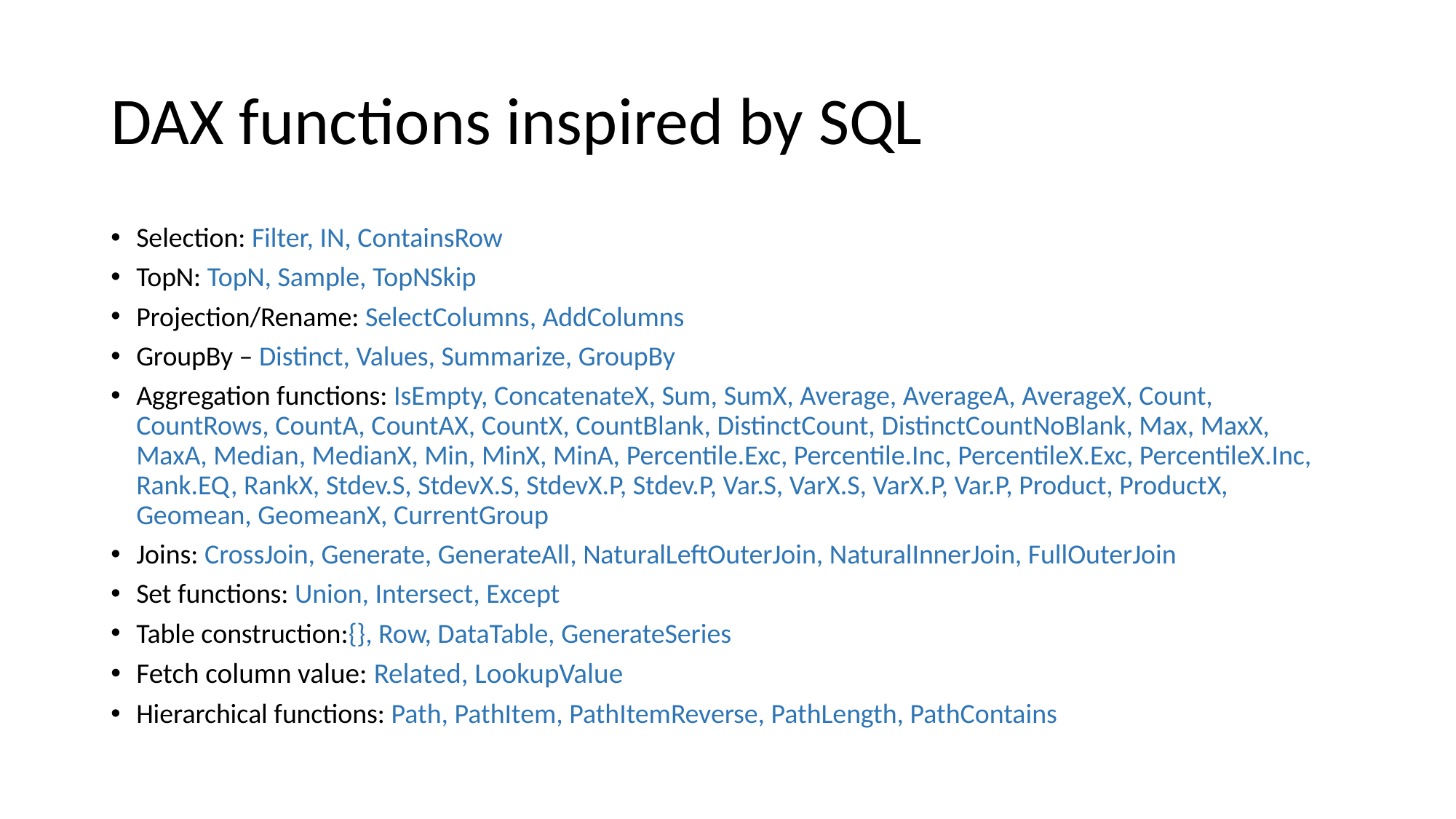

# DAX functions inspired by SQL
Selection: Filter, IN, ContainsRow
TopN: TopN, Sample, TopNSkip
Projection/Rename: SelectColumns, AddColumns
GroupBy – Distinct, Values, Summarize, GroupBy
Aggregation functions: IsEmpty, ConcatenateX, Sum, SumX, Average, AverageA, AverageX, Count, CountRows, CountA, CountAX, CountX, CountBlank, DistinctCount, DistinctCountNoBlank, Max, MaxX, MaxA, Median, MedianX, Min, MinX, MinA, Percentile.Exc, Percentile.Inc, PercentileX.Exc, PercentileX.Inc, Rank.EQ, RankX, Stdev.S, StdevX.S, StdevX.P, Stdev.P, Var.S, VarX.S, VarX.P, Var.P, Product, ProductX, Geomean, GeomeanX, CurrentGroup
Joins: CrossJoin, Generate, GenerateAll, NaturalLeftOuterJoin, NaturalInnerJoin, FullOuterJoin
Set functions: Union, Intersect, Except
Table construction:{}, Row, DataTable, GenerateSeries
Fetch column value: Related, LookupValue
Hierarchical functions: Path, PathItem, PathItemReverse, PathLength, PathContains